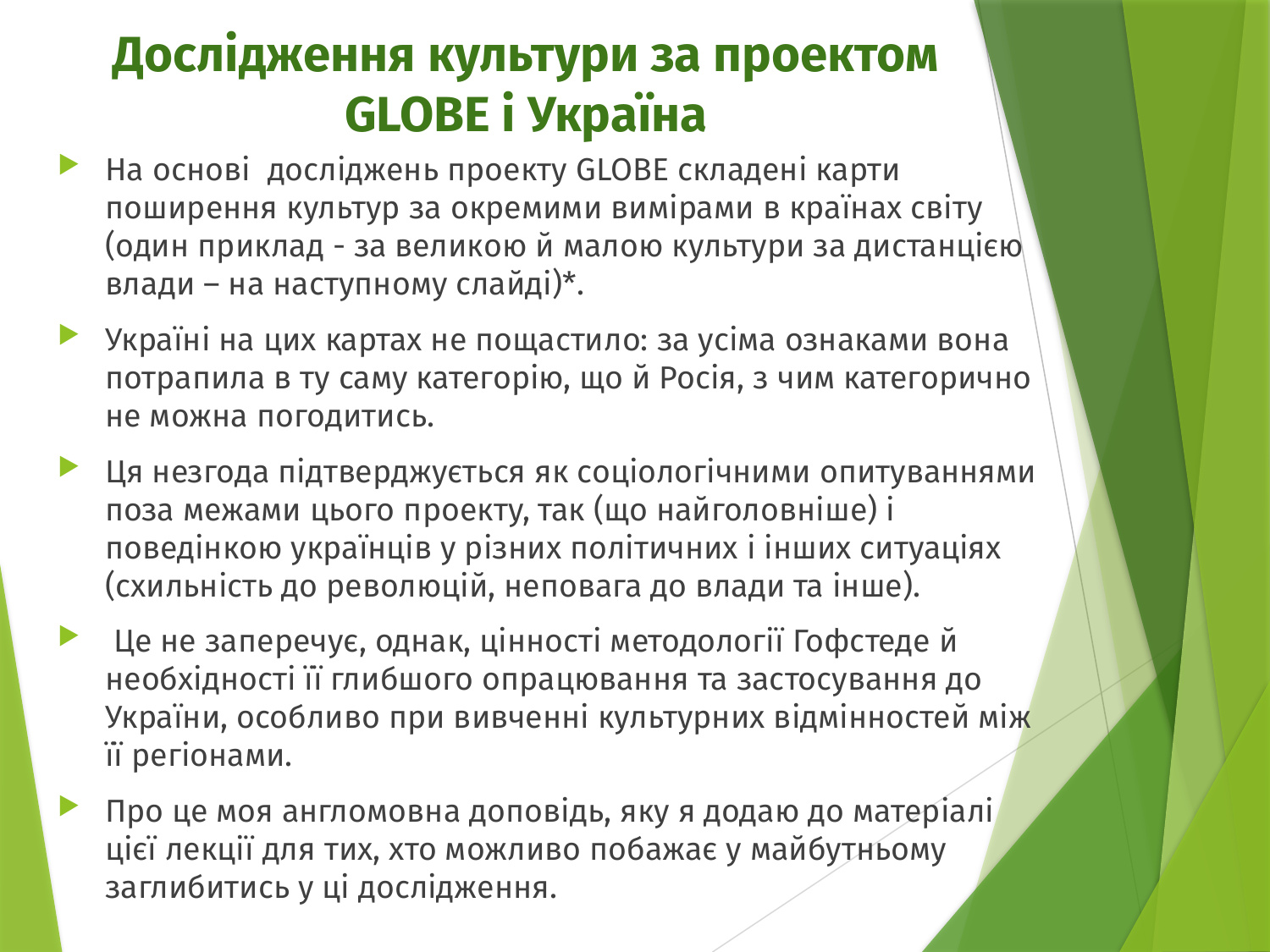

# Дослідження культури за проектом GLOBE і Україна
На основі  досліджень проекту GLOBE складені карти поширення культур за окремими вимірами в країнах світу (один приклад - за великою й малою культури за дистанцією  влади – на наступному слайді)*.
Україні на цих картах не пощастило: за усіма ознаками вона потрапила в ту саму категорію, що й Росія, з чим категорично не можна погодитись.
Ця незгода підтверджується як соціологічними опитуваннями поза межами цього проекту, так (що найголовніше) і поведінкою українців у різних політичних і інших ситуаціях (схильність до революцій, неповага до влади та інше).
 Це не заперечує, однак, цінності методології Гофстеде й необхідності її глибшого опрацювання та застосування до України, особливо при вивченні культурних відмінностей між її регіонами.
Про це моя англомовна доповідь, яку я додаю до матеріалі цієї лекції для тих, хто можливо побажає у майбутньому заглибитись у ці дослідження.